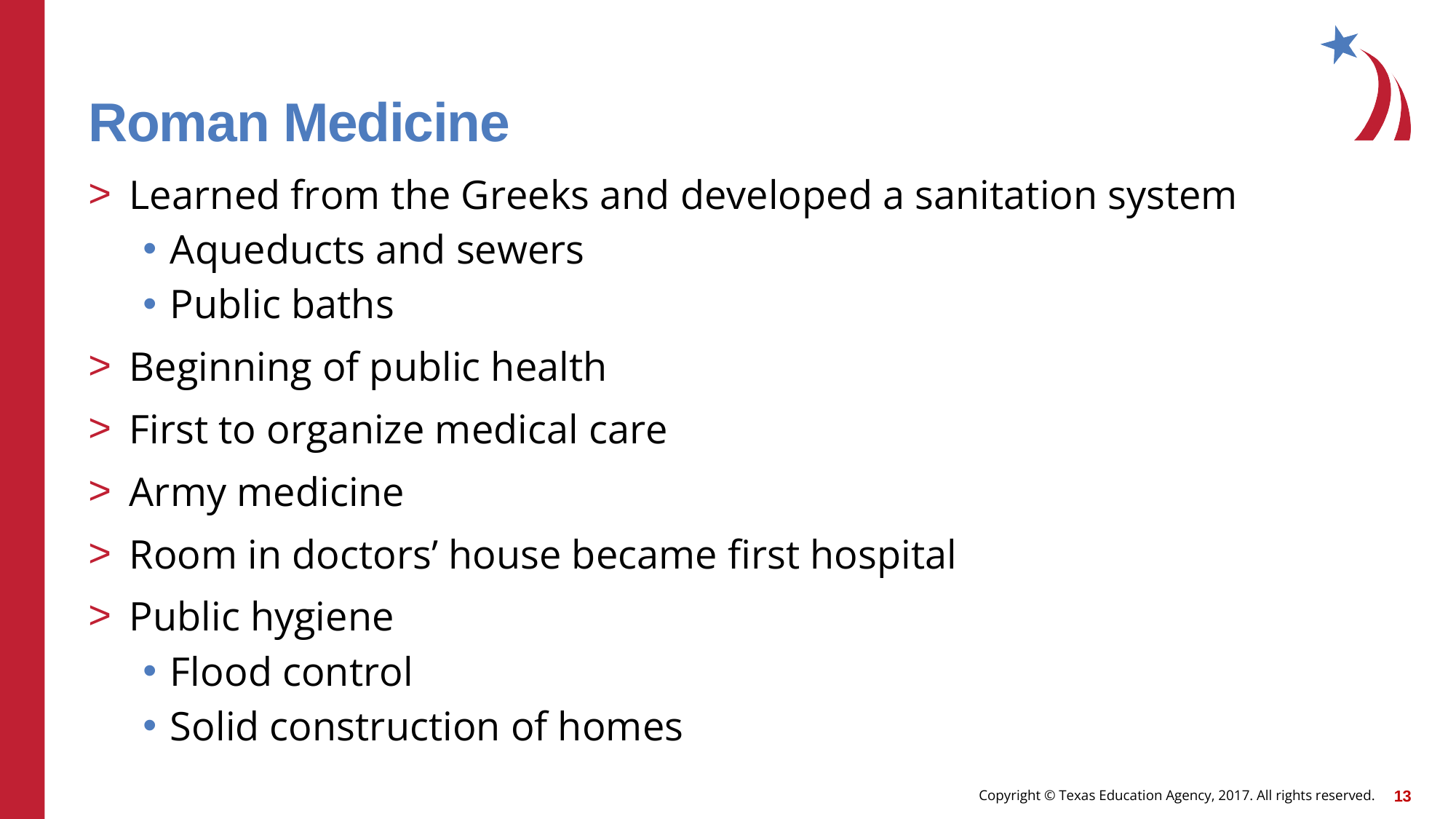

# Roman Medicine
Learned from the Greeks and developed a sanitation system
Aqueducts and sewers
Public baths
Beginning of public health
First to organize medical care
Army medicine
Room in doctors’ house became first hospital
Public hygiene
Flood control
Solid construction of homes